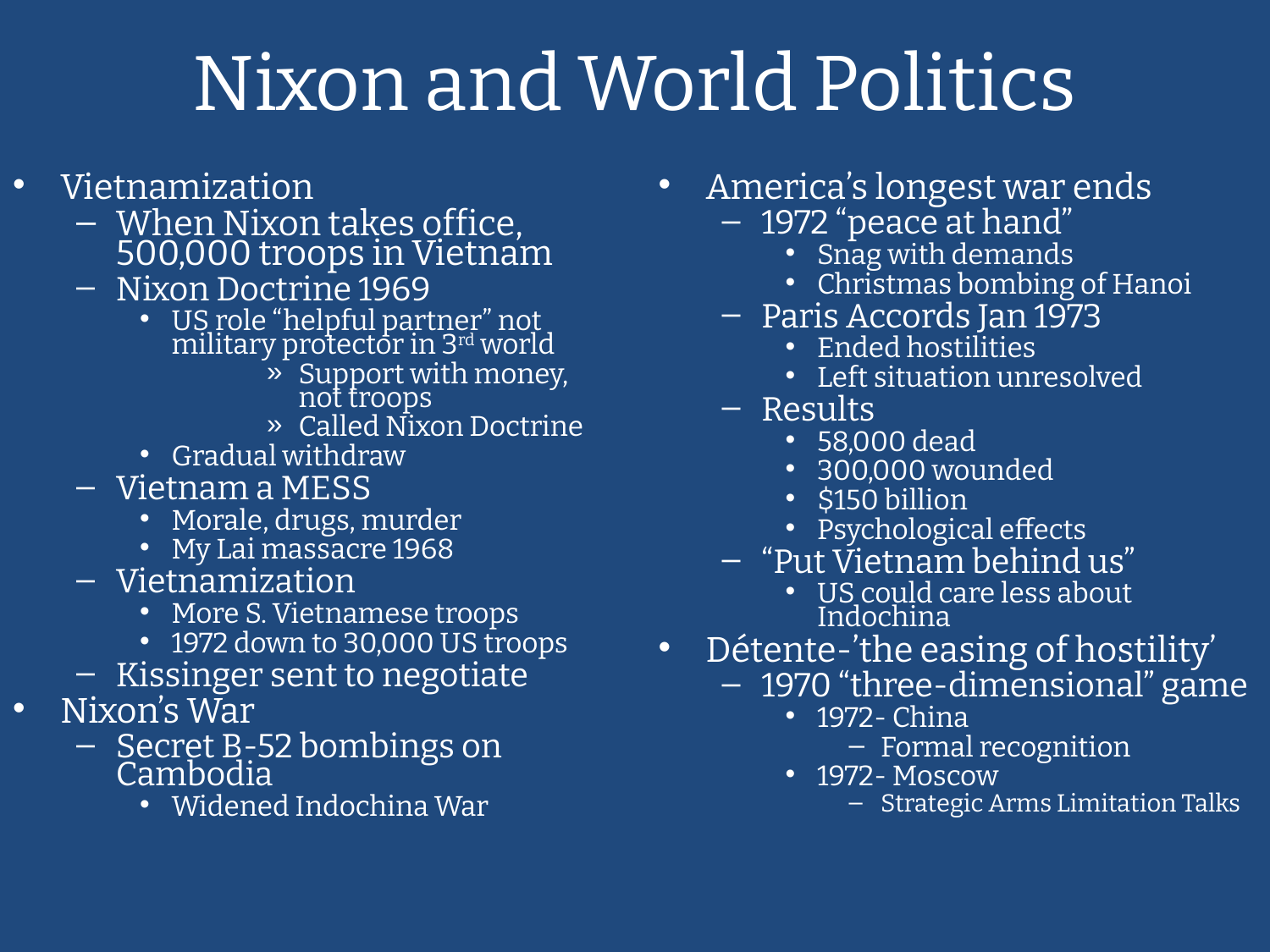

# Nixon and World Politics
Vietnamization
When Nixon takes office, 500,000 troops in Vietnam
Nixon Doctrine 1969
US role “helpful partner” not military protector in 3rd world
Support with money, not troops
Called Nixon Doctrine
Gradual withdraw
Vietnam a MESS
Morale, drugs, murder
My Lai massacre 1968
Vietnamization
More S. Vietnamese troops
1972 down to 30,000 US troops
Kissinger sent to negotiate
Nixon’s War
Secret B-52 bombings on Cambodia
Widened Indochina War
America’s longest war ends
1972 “peace at hand”
Snag with demands
Christmas bombing of Hanoi
Paris Accords Jan 1973
Ended hostilities
Left situation unresolved
Results
58,000 dead
300,000 wounded
$150 billion
Psychological effects
“Put Vietnam behind us”
US could care less about Indochina
Détente-’the easing of hostility’
1970 “three-dimensional” game
1972- China
Formal recognition
1972- Moscow
Strategic Arms Limitation Talks